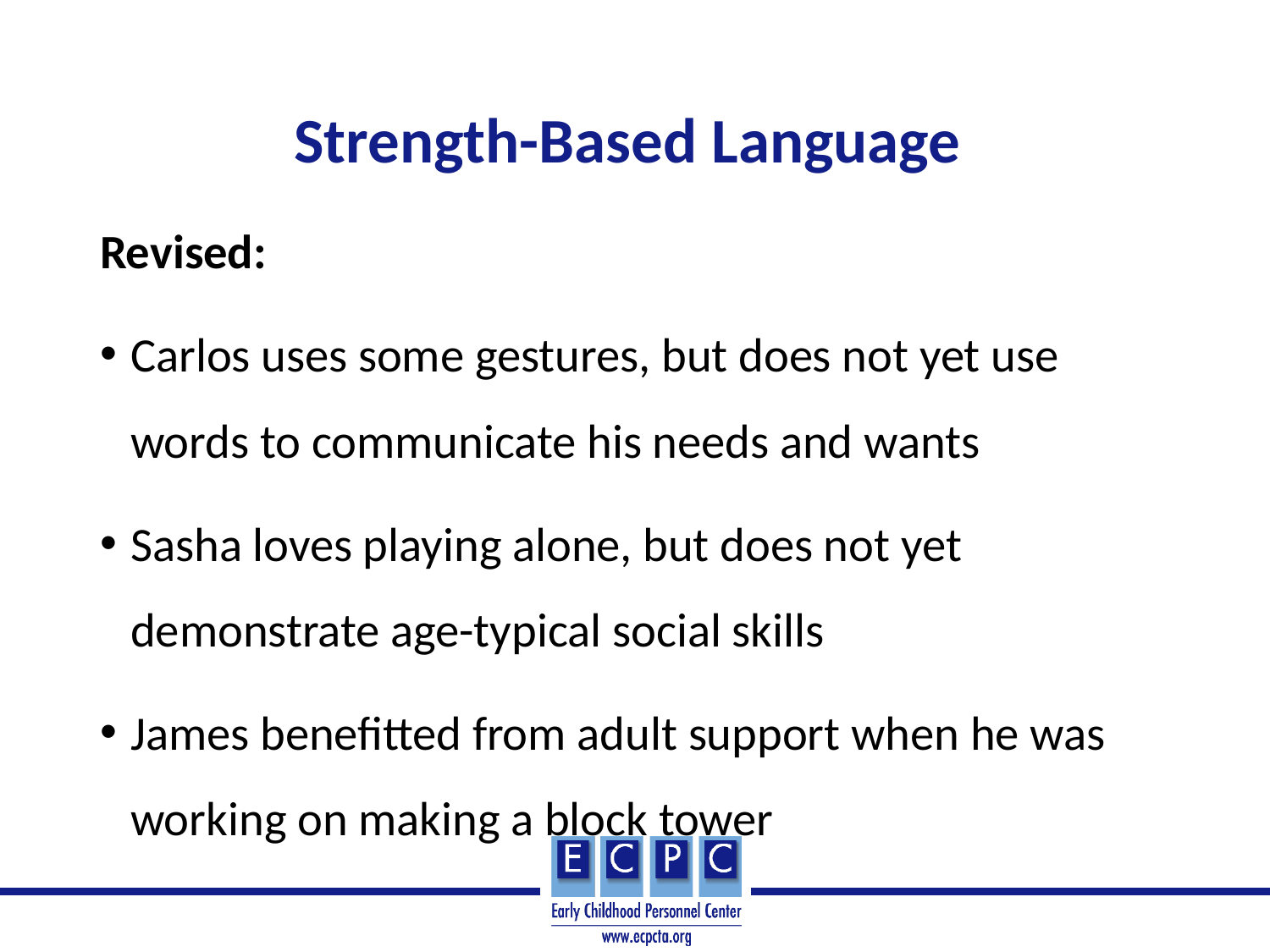

# Strength-Based Language
Revised:
Carlos uses some gestures, but does not yet use words to communicate his needs and wants
Sasha loves playing alone, but does not yet demonstrate age-typical social skills
James benefitted from adult support when he was working on making a block tower